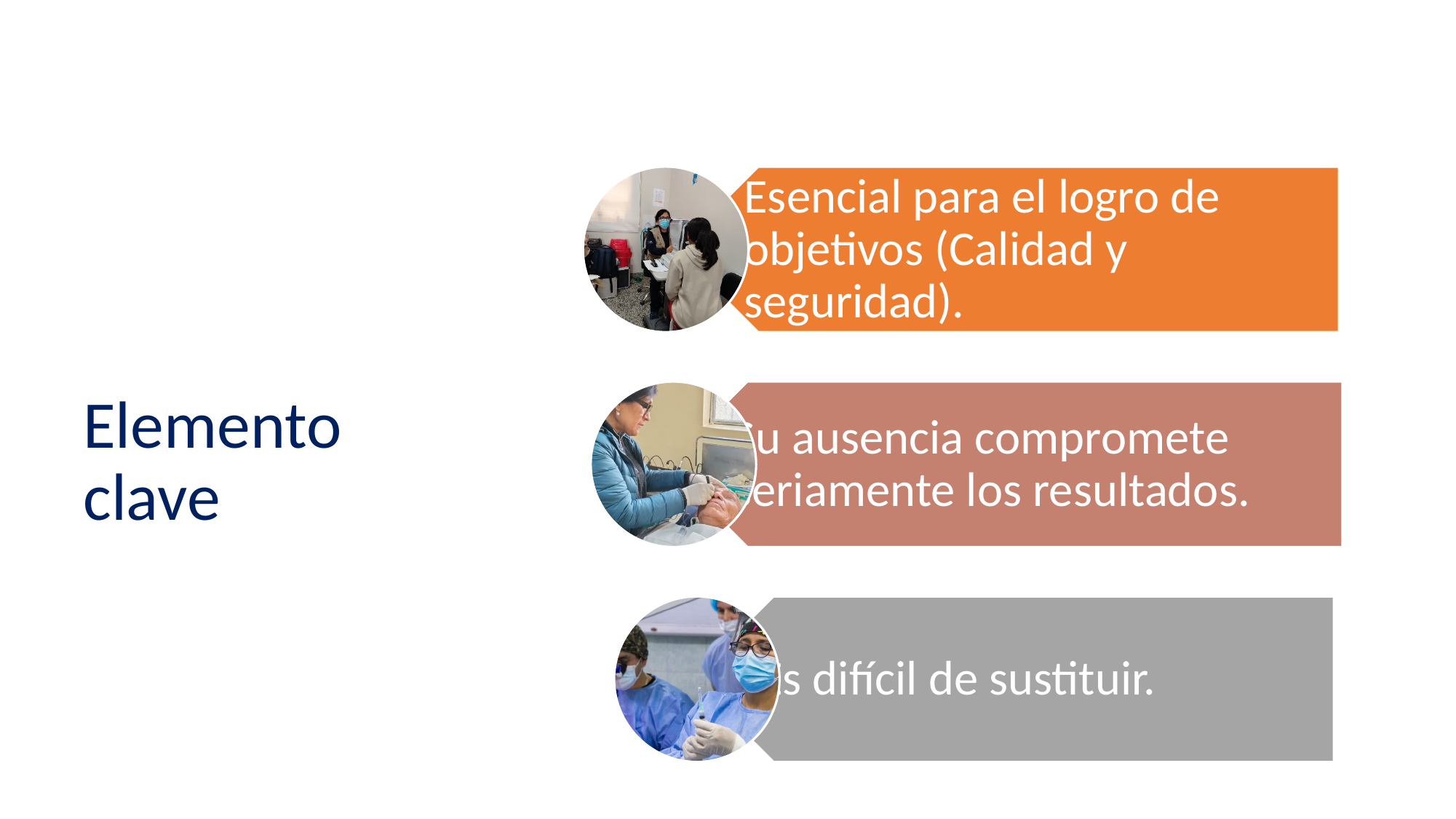

Esencial para el logro de objetivos (Calidad y seguridad).
Su ausencia compromete seriamente los resultados.
Es difícil de sustituir.
# Elemento clave